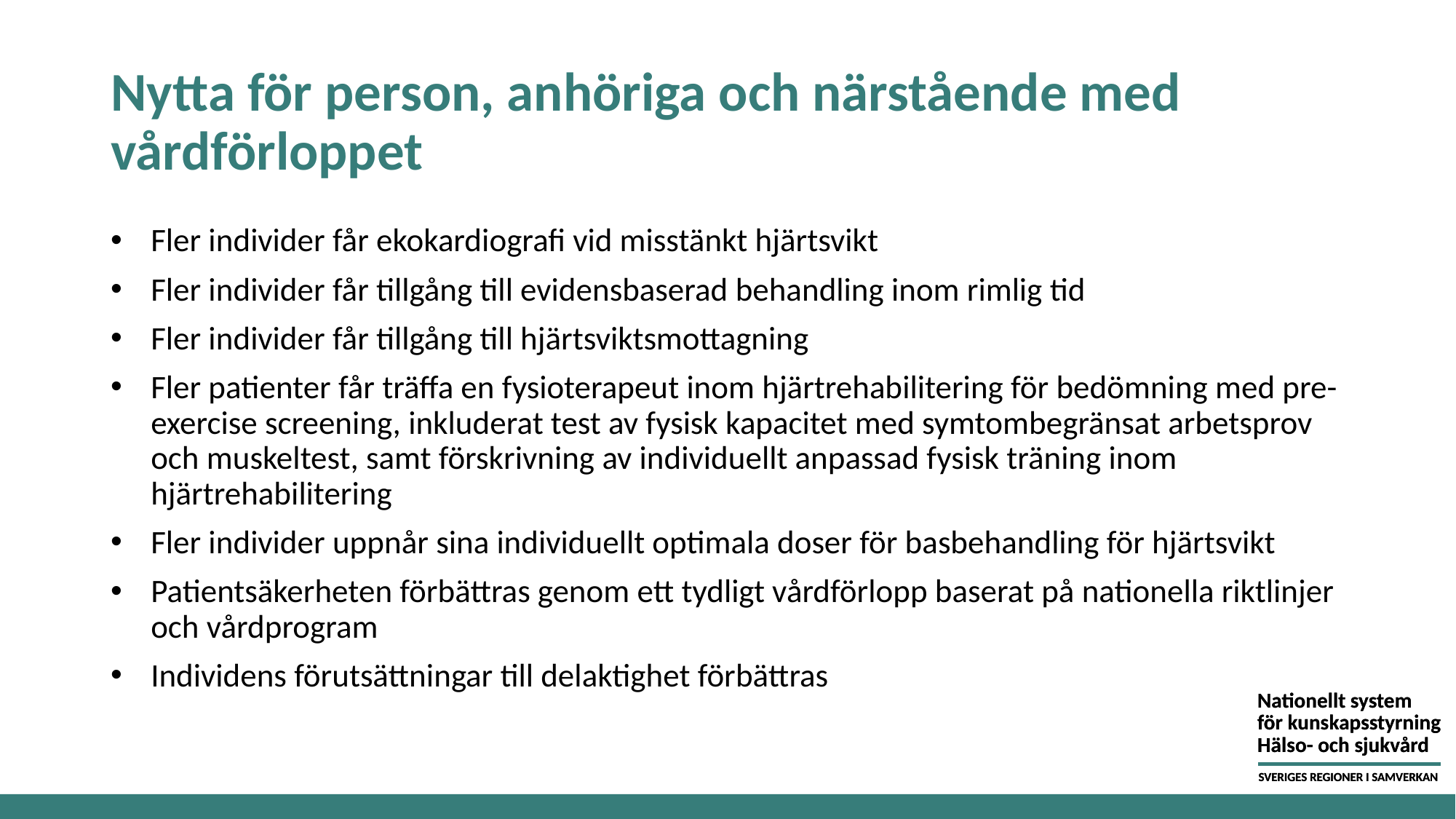

# Nytta för person, anhöriga och närstående med vårdförloppet
Fler individer får ekokardiografi vid misstänkt hjärtsvikt
Fler individer får tillgång till evidensbaserad behandling inom rimlig tid
Fler individer får tillgång till hjärtsviktsmottagning
Fler patienter får träffa en fysioterapeut inom hjärtrehabilitering för bedömning med pre-exercise screening, inkluderat test av fysisk kapacitet med symtombegränsat arbetsprov och muskeltest, samt förskrivning av individuellt anpassad fysisk träning inom hjärtrehabilitering
Fler individer uppnår sina individuellt optimala doser för basbehandling för hjärtsvikt
Patientsäkerheten förbättras genom ett tydligt vårdförlopp baserat på nationella riktlinjer och vårdprogram
Individens förutsättningar till delaktighet förbättras